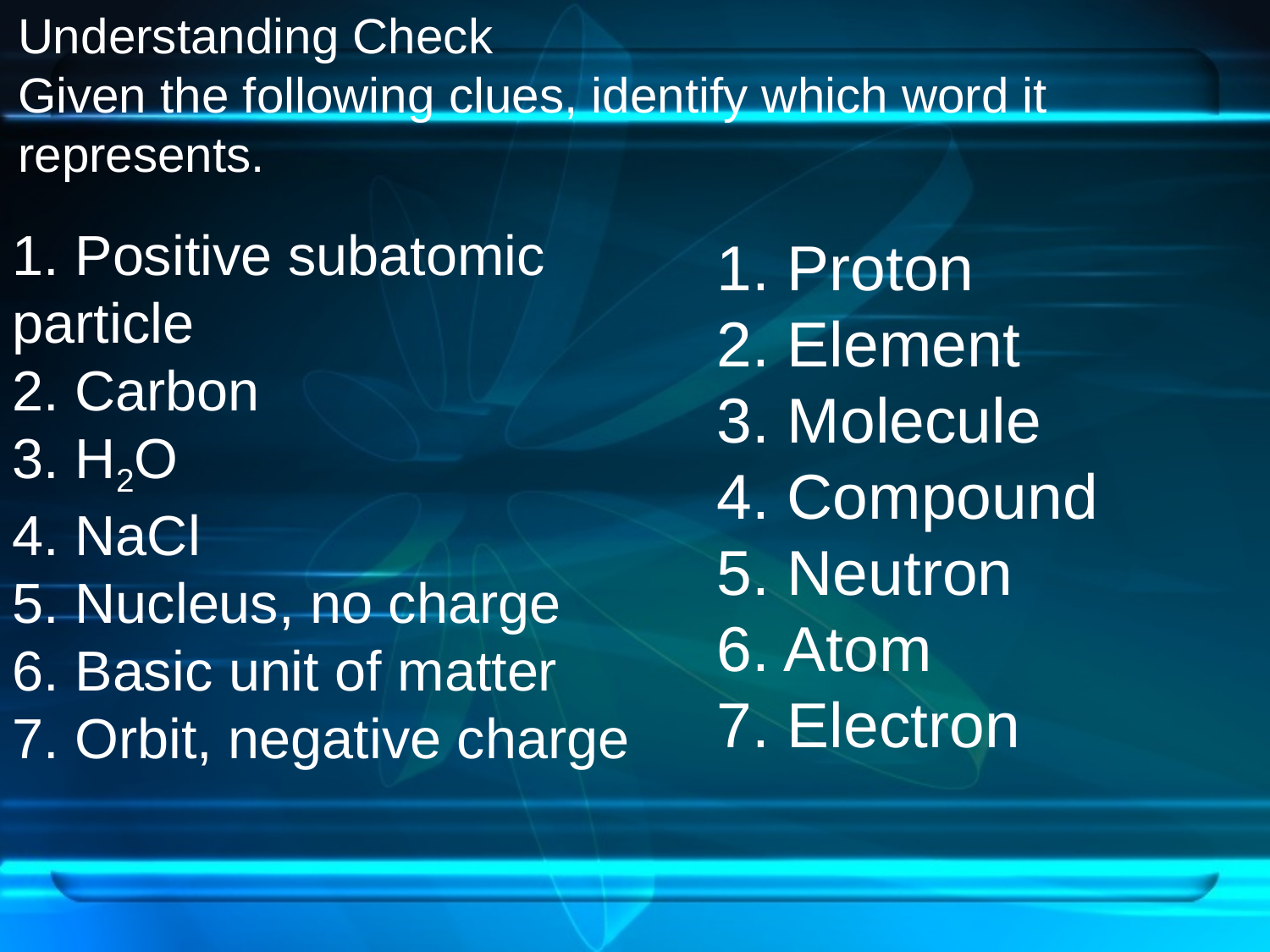

Understanding Check
Given the following clues, identify which word it
represents.
1. Positive subatomic particle
2. Carbon
3. H2O
4. NaCl
5. Nucleus, no charge
6. Basic unit of matter
7. Orbit, negative charge
1. Proton
2. Element
3. Molecule
4. Compound
5. Neutron
6. Atom
7. Electron